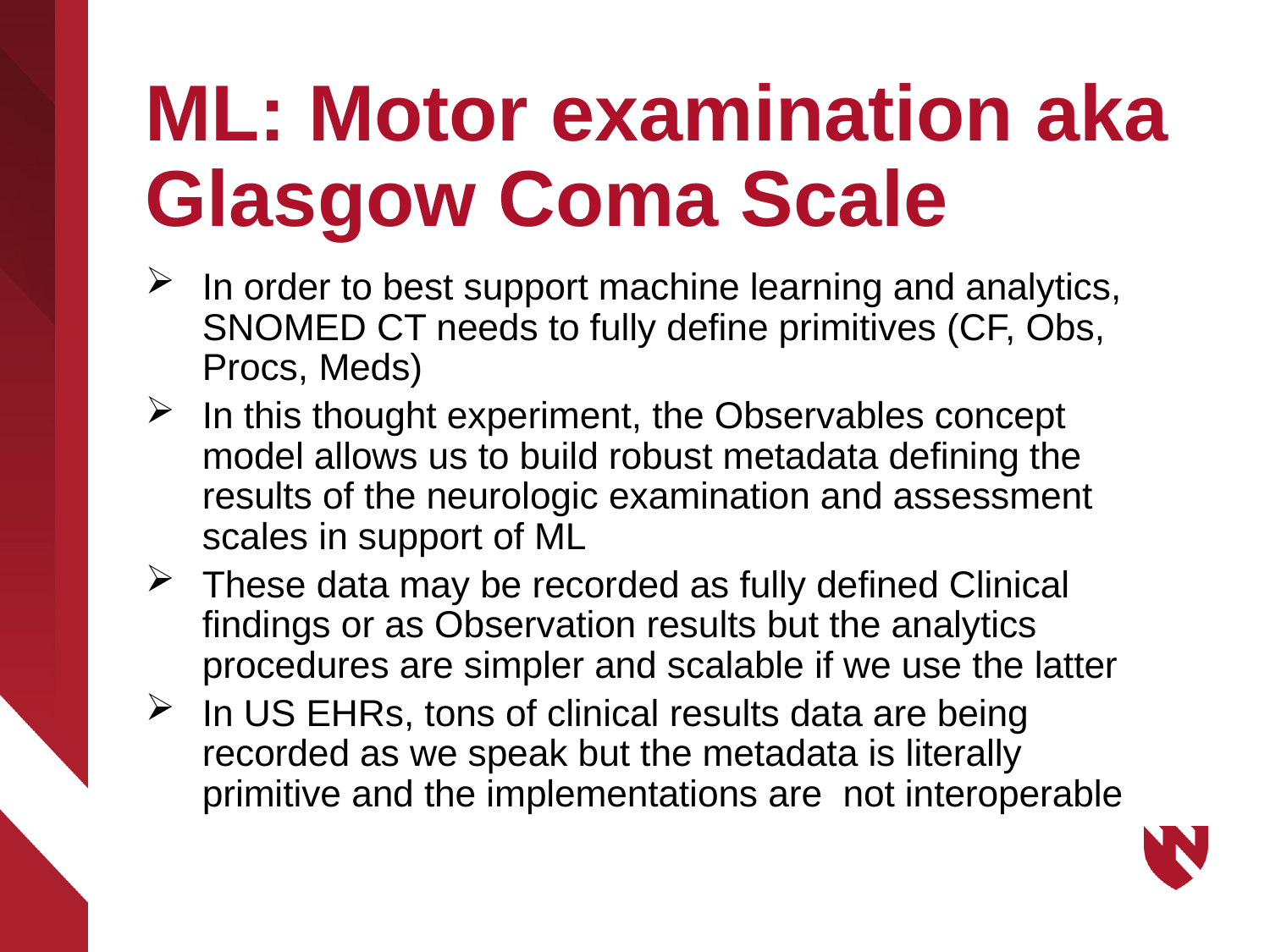

# ML: Motor examination aka Glasgow Coma Scale
In order to best support machine learning and analytics, SNOMED CT needs to fully define primitives (CF, Obs, Procs, Meds)
In this thought experiment, the Observables concept model allows us to build robust metadata defining the results of the neurologic examination and assessment scales in support of ML
These data may be recorded as fully defined Clinical findings or as Observation results but the analytics procedures are simpler and scalable if we use the latter
In US EHRs, tons of clinical results data are being recorded as we speak but the metadata is literally primitive and the implementations are  not interoperable